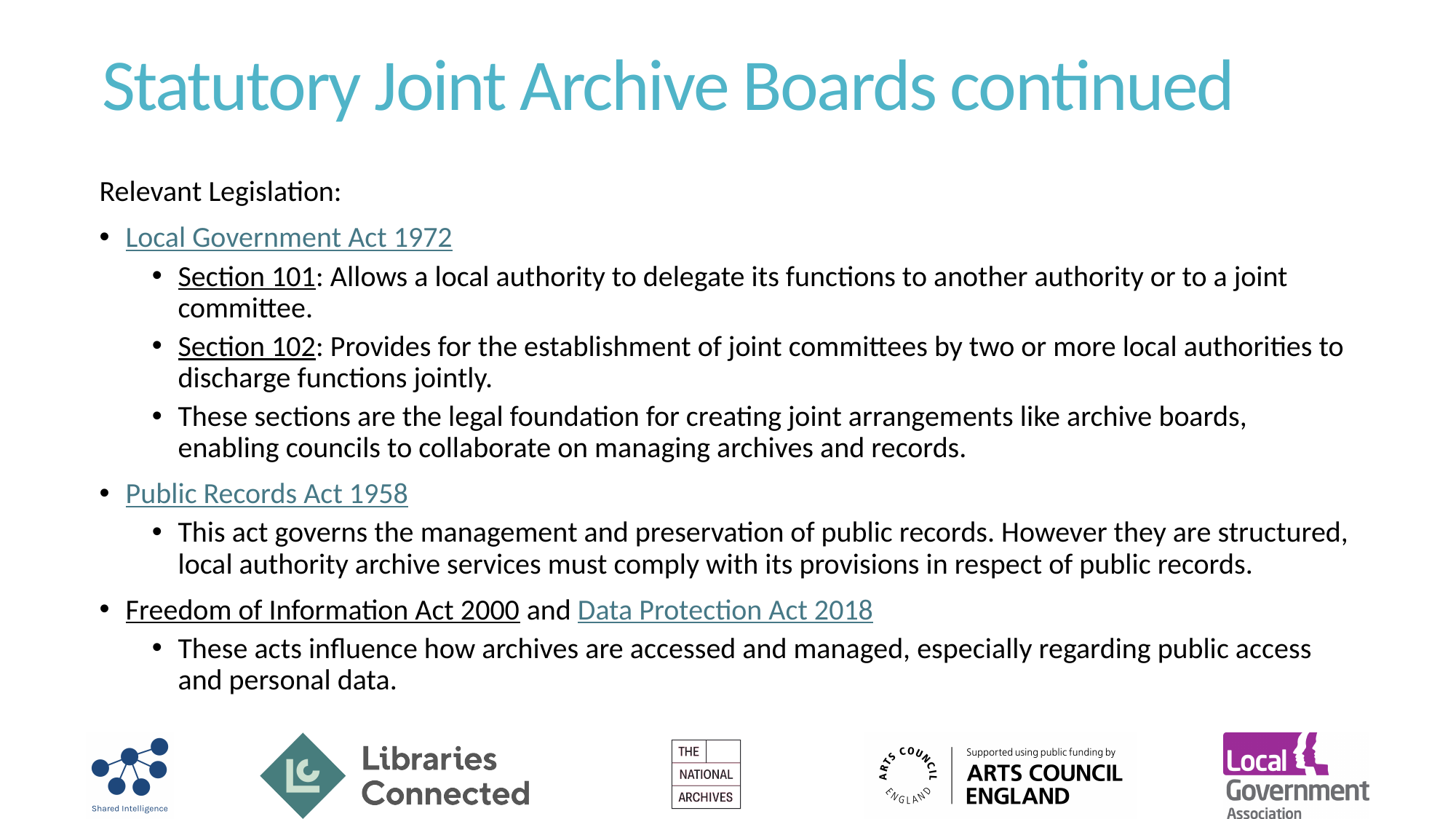

# Statutory Joint Archive Boards continued
Relevant Legislation:
Local Government Act 1972
Section 101: Allows a local authority to delegate its functions to another authority or to a joint committee.
Section 102: Provides for the establishment of joint committees by two or more local authorities to discharge functions jointly.
These sections are the legal foundation for creating joint arrangements like archive boards, enabling councils to collaborate on managing archives and records.
Public Records Act 1958
This act governs the management and preservation of public records. However they are structured, local authority archive services must comply with its provisions in respect of public records.
Freedom of Information Act 2000 and Data Protection Act 2018
These acts influence how archives are accessed and managed, especially regarding public access and personal data.